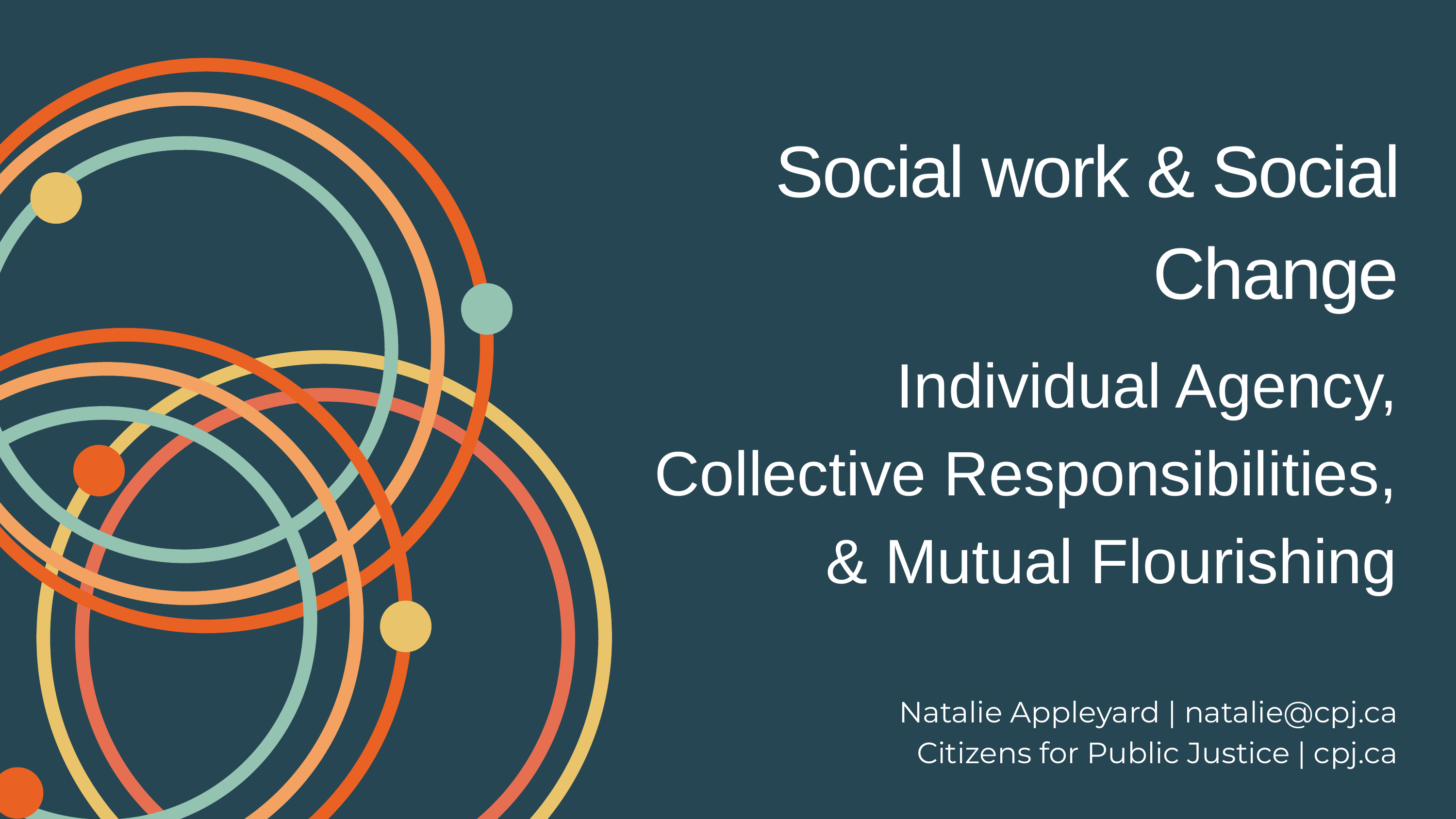

Social work & Social Change

Individual Agency,
Collective Responsibilities,
& Mutual Flourishing

Natalie Appleyard | natalie@cpj.ca
Citizens for Public Justice | cpj.ca